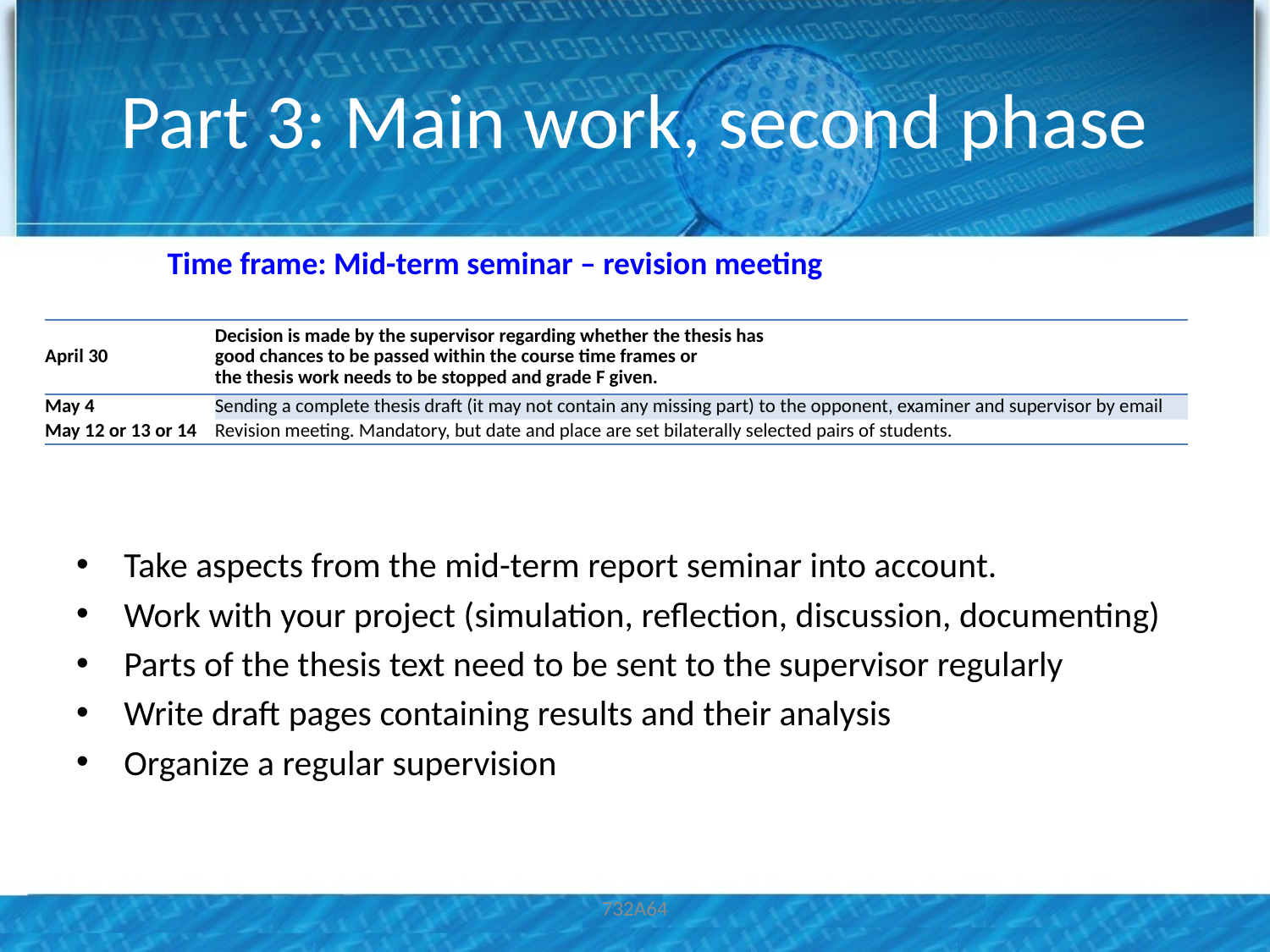

# Part 3: Main work, second phase
Time frame: Mid-term seminar – revision meeting
| April 30 | Decision is made by the supervisor regarding whether the thesis has good chances to be passed within the course time frames or the thesis work needs to be stopped and grade F given. |
| --- | --- |
| May 4 | Sending a complete thesis draft (it may not contain any missing part) to the opponent, examiner and supervisor by email |
| May 12 or 13 or 14 | Revision meeting. Mandatory, but date and place are set bilaterally selected pairs of students. |
Take aspects from the mid-term report seminar into account.
Work with your project (simulation, reflection, discussion, documenting)
Parts of the thesis text need to be sent to the supervisor regularly
Write draft pages containing results and their analysis
Organize a regular supervision

732A64